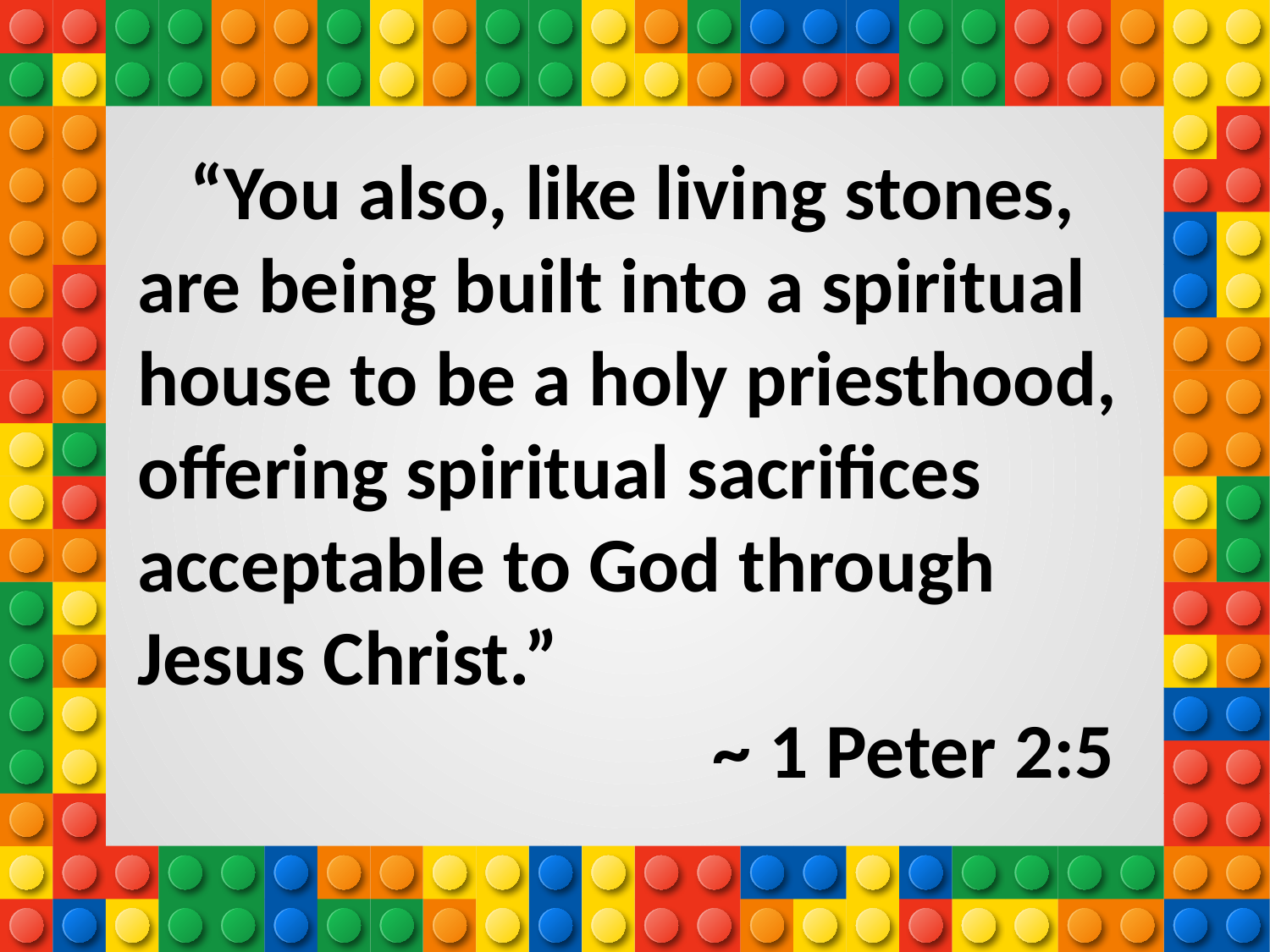

“You also, like living stones, are being built into a spiritual house to be a holy priesthood, offering spiritual sacrifices acceptable to God through Jesus Christ.”
~ 1 Peter 2:5